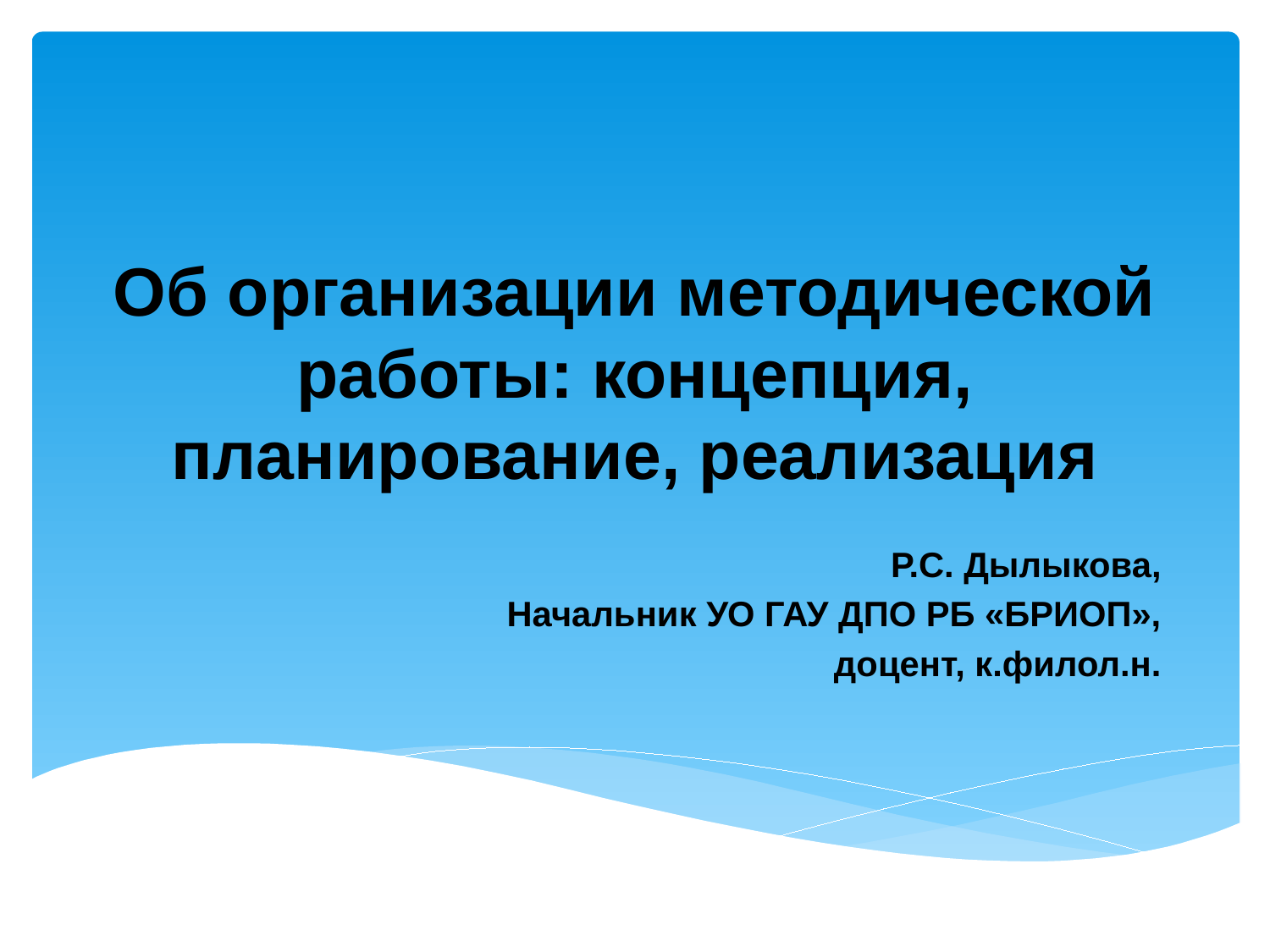

# Об организации методической работы: концепция, планирование, реализация
Р.С. Дылыкова,
Начальник УО ГАУ ДПО РБ «БРИОП»,
доцент, к.филол.н.